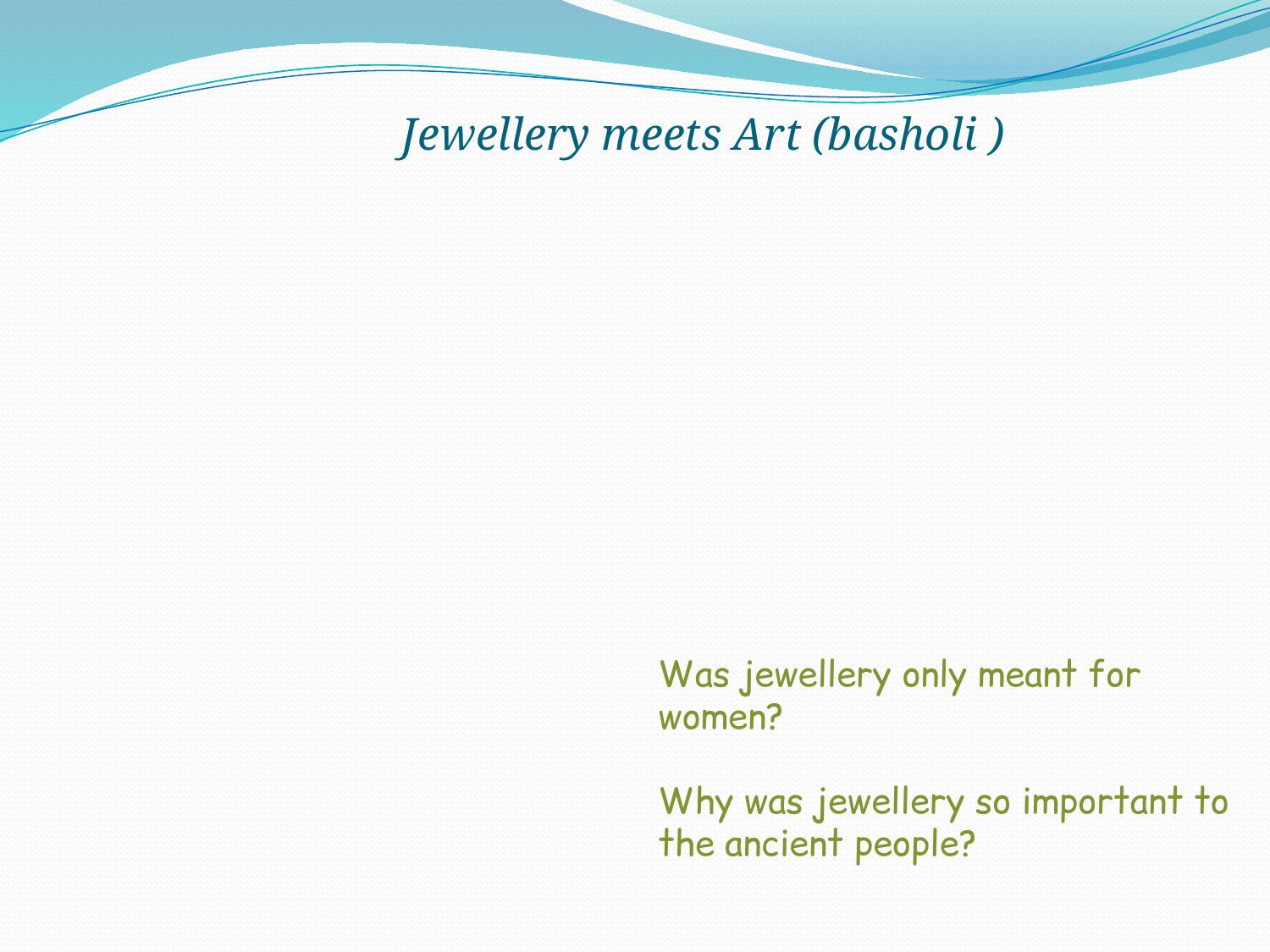

# Jewellery meets Art (basholi )
Was jewellery only meant for women?

Why was jewellery so important to the ancient people?